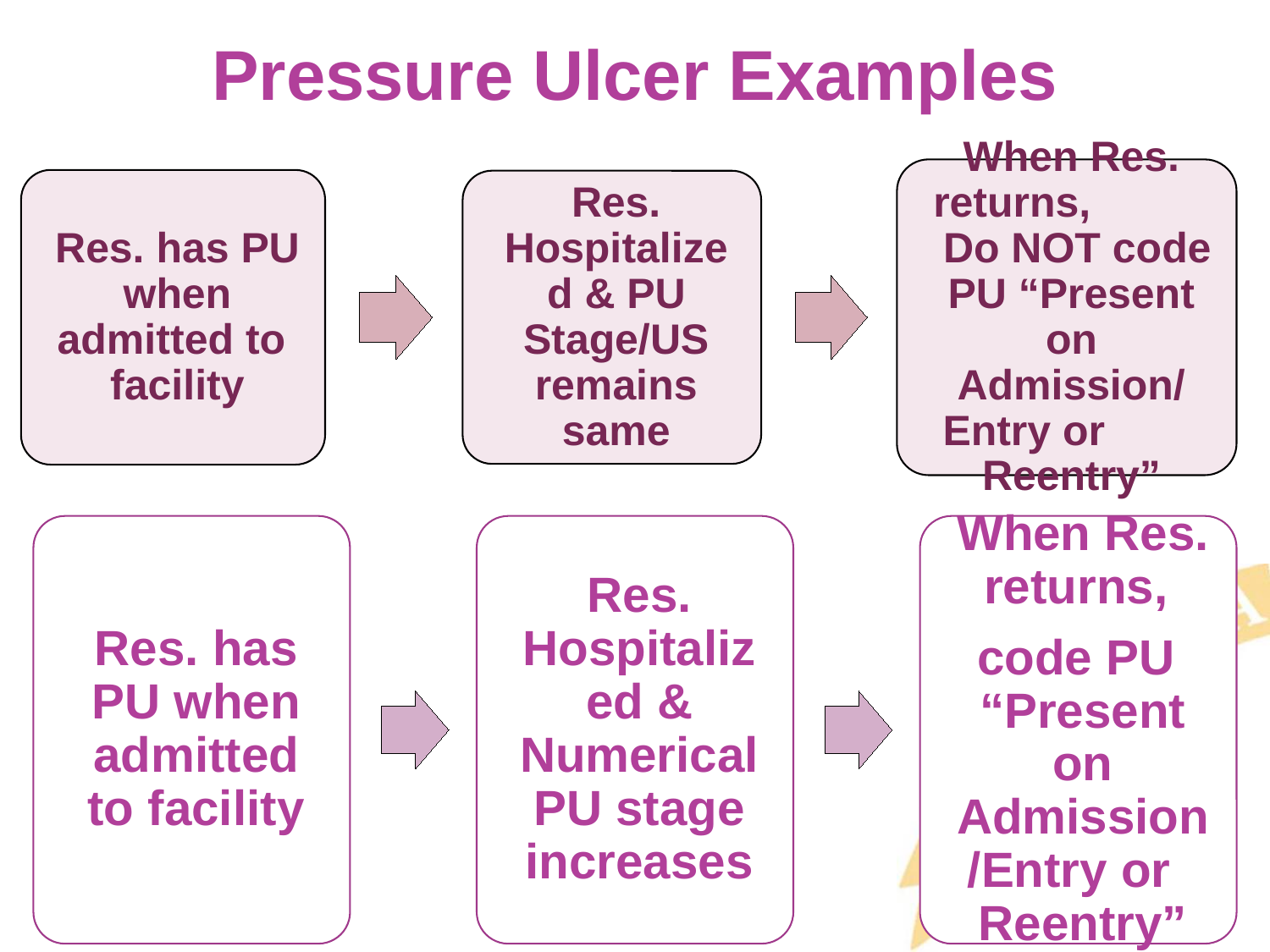

# Pressure Ulcer Examples
Res. has PU when admitted to  facility

Res. Hospitalized & PU Stage/US remains same

When Res. returns,            Do NOT code PU “Present on Admission/ Entry or         Reentry”
Res. has PU when admitted to facility

Res. Hospitalized & Numerical PU stage increases

When Res. returns,
code PU  “Present on Admission/Entry or   Reentry”